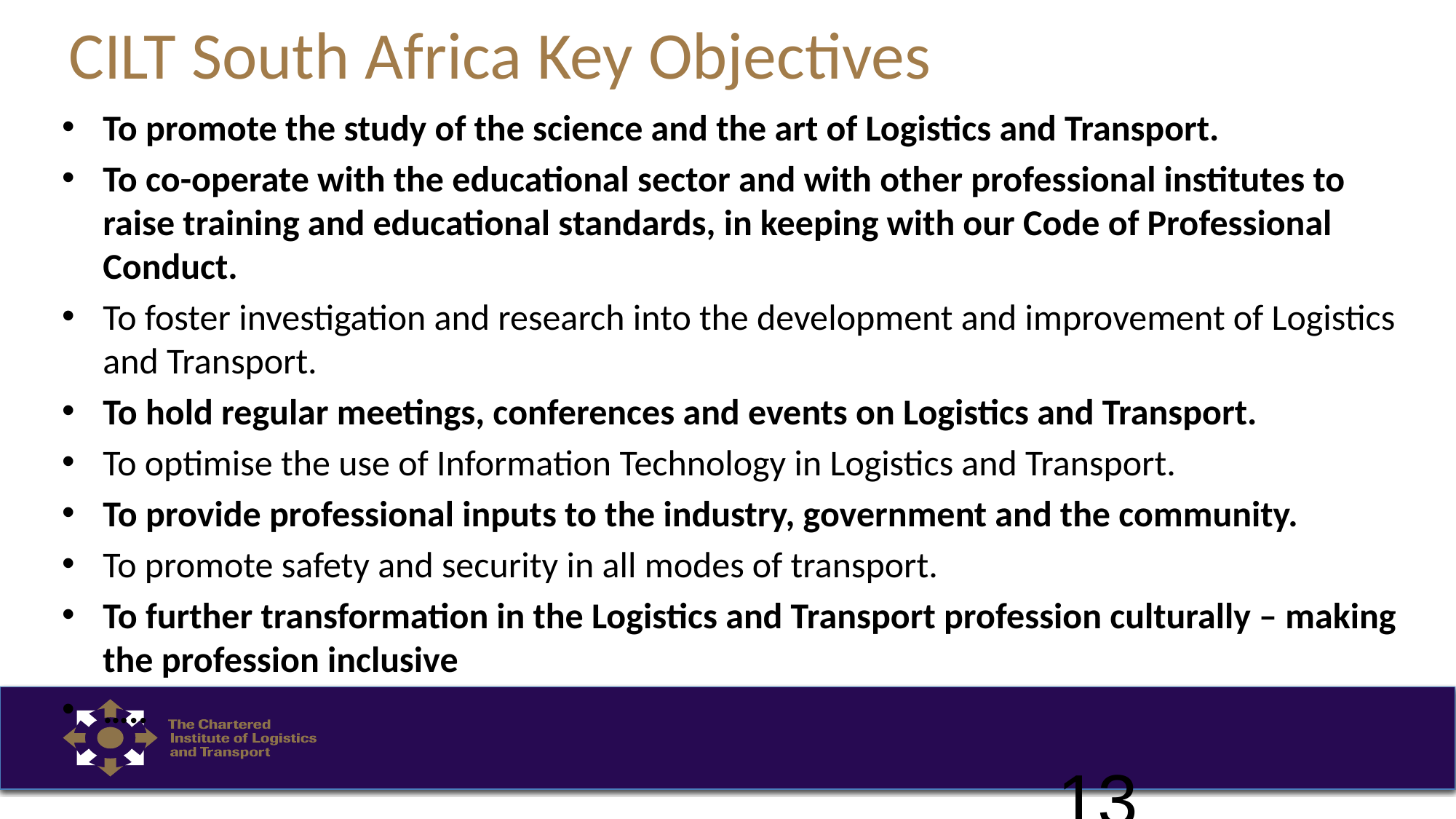

# CILT South Africa Key Objectives

To promote the study of the science and the art of Logistics and Transport.
To co-operate with the educational sector and with other professional institutes to raise training and educational standards, in keeping with our Code of Professional Conduct.
To foster investigation and research into the development and improvement of Logistics and Transport.
To hold regular meetings, conferences and events on Logistics and Transport.
To optimise the use of Information Technology in Logistics and Transport.
To provide professional inputs to the industry, government and the community.
To promote safety and security in all modes of transport.
To further transformation in the Logistics and Transport profession culturally – making the profession inclusive
…..
13